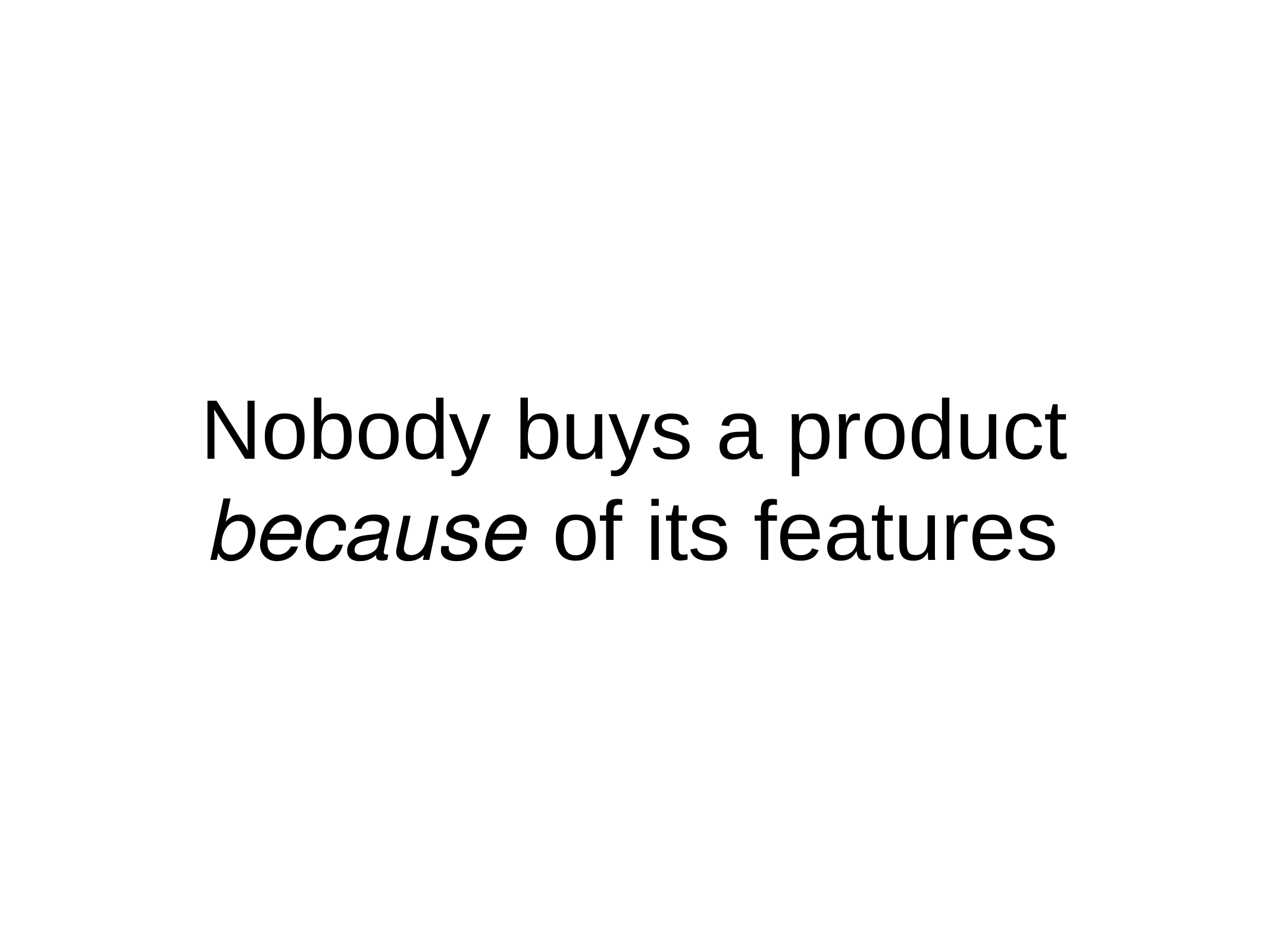

# Nobody buys a product because of its features